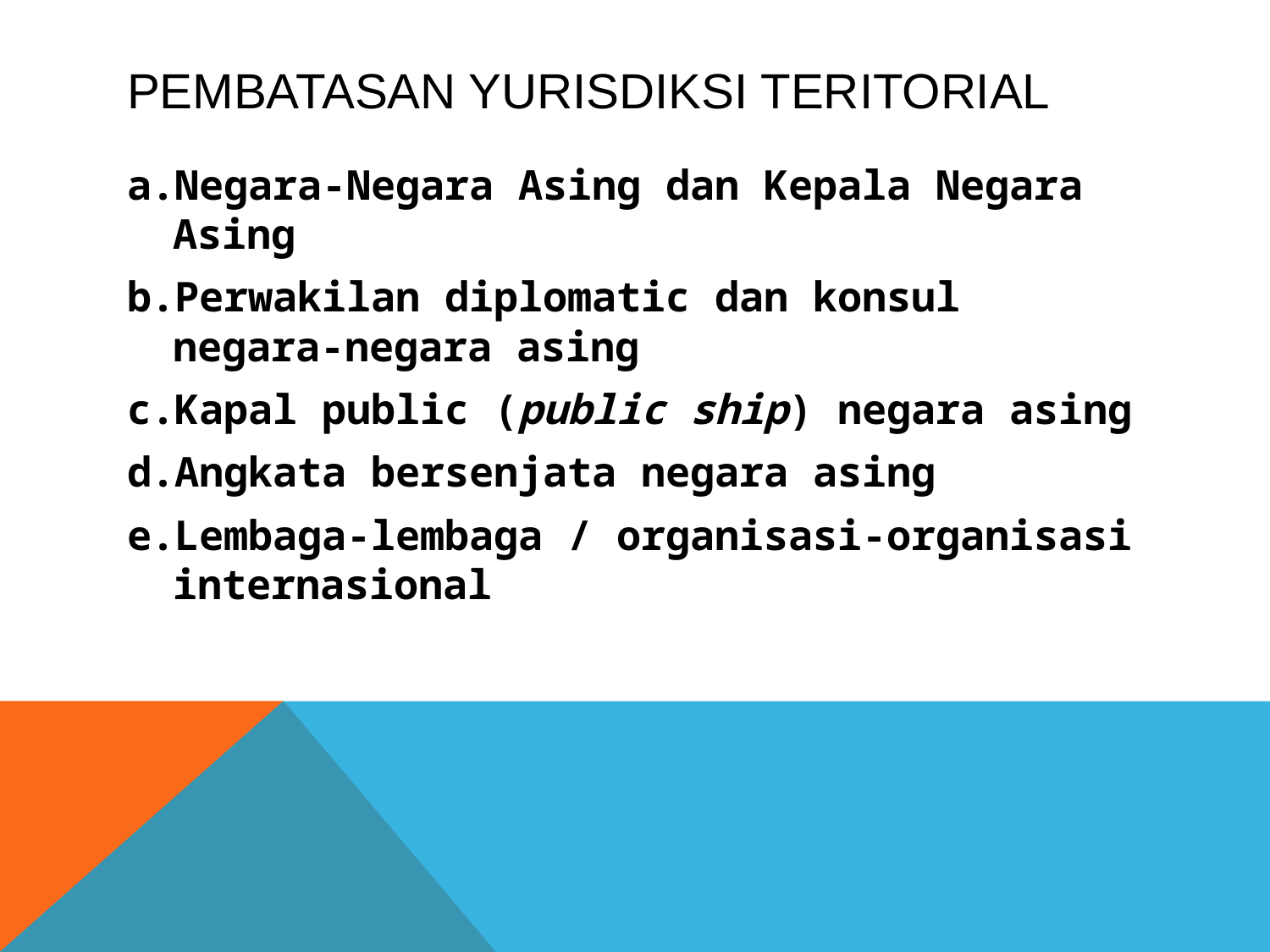

# Pembatasan yurisdiksi teritorial
Negara-Negara Asing dan Kepala Negara Asing
Perwakilan diplomatic dan konsul negara-negara asing
Kapal public (public ship) negara asing
Angkata bersenjata negara asing
Lembaga-lembaga / organisasi-organisasi internasional